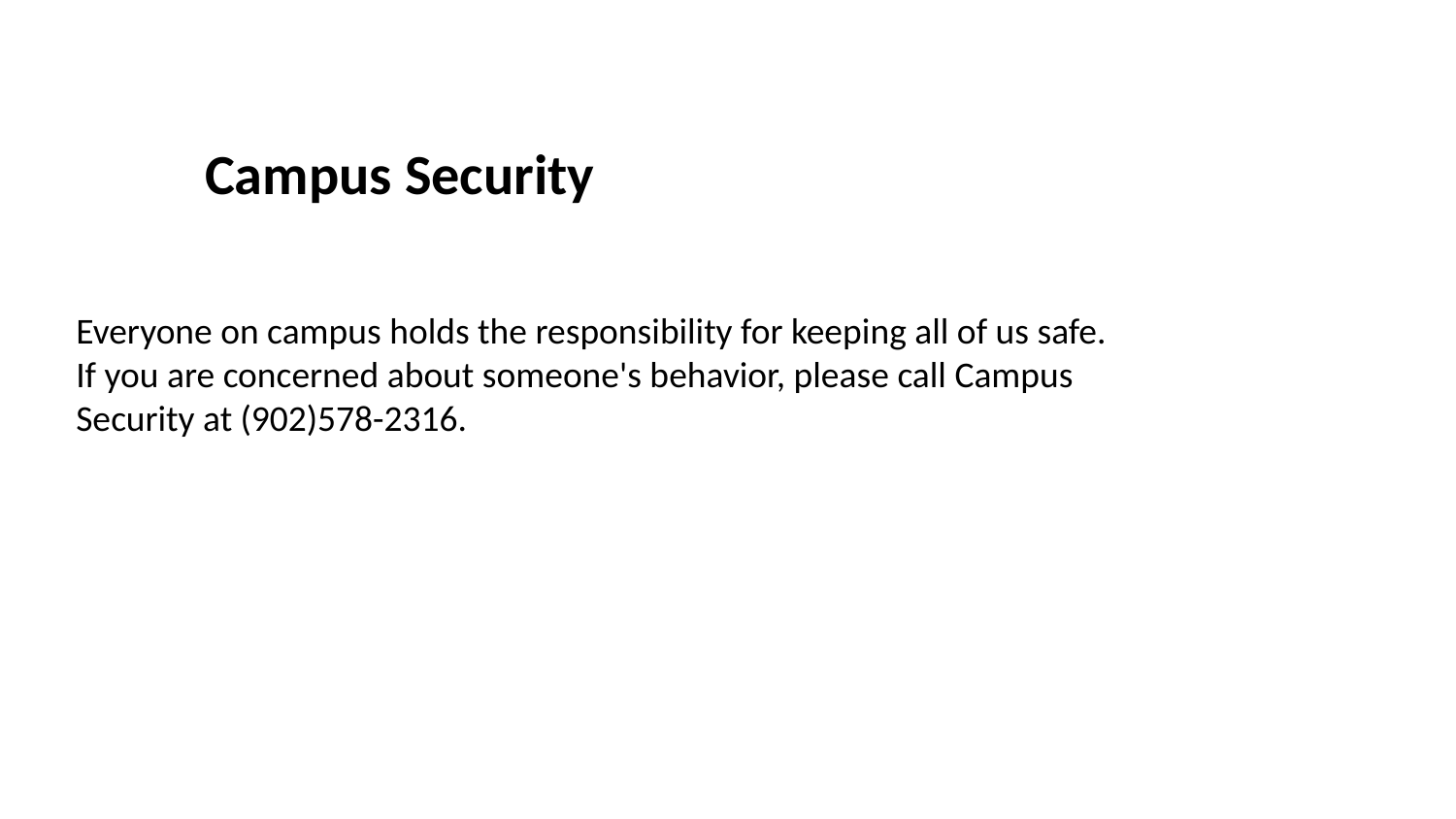

Campus Security
Everyone on campus holds the responsibility for keeping all of us safe. If you are concerned about someone's behavior, please call Campus Security at (902)578-2316.